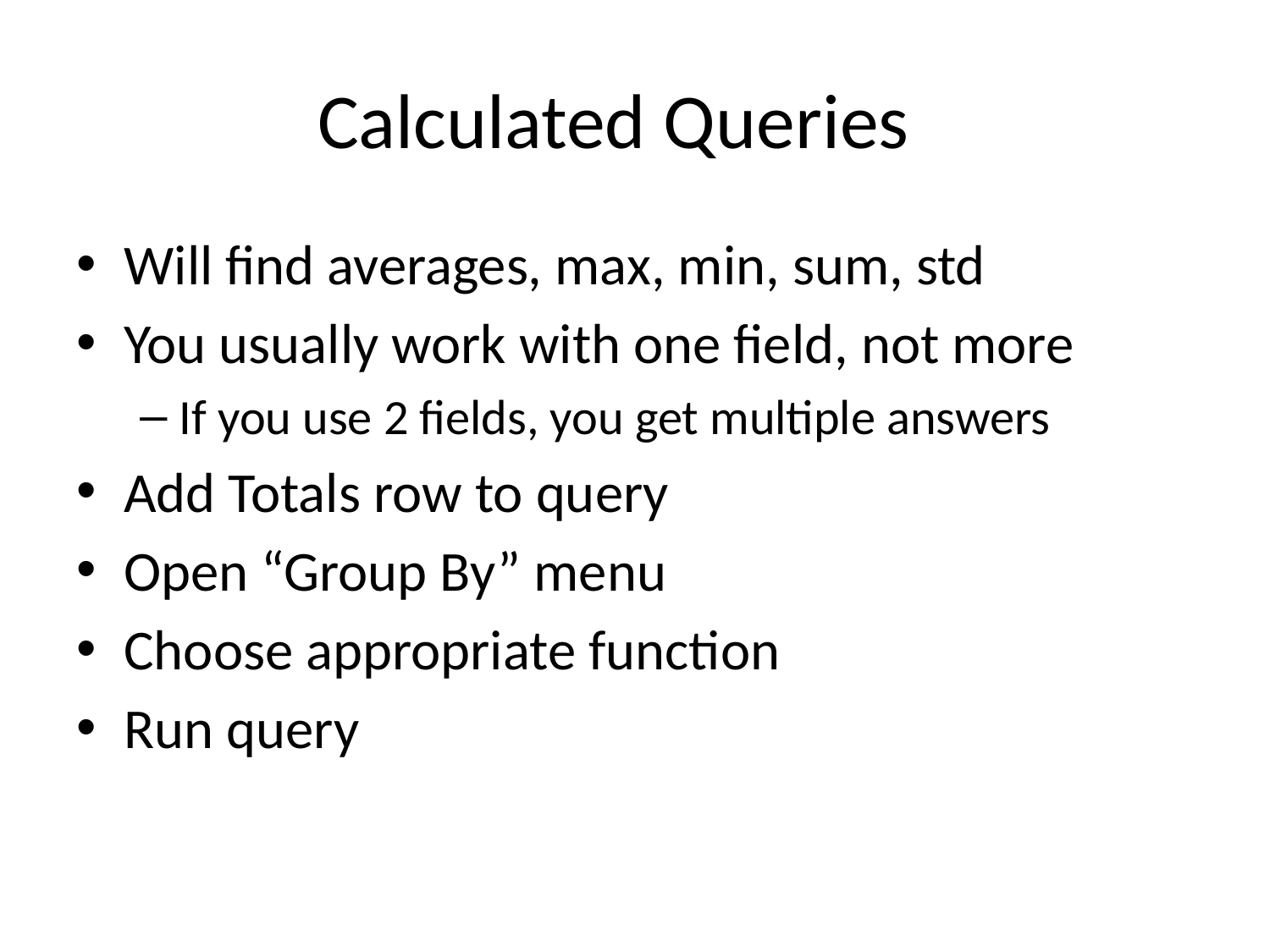

# Calculated Queries
Will find averages, max, min, sum, std
You usually work with one field, not more
If you use 2 fields, you get multiple answers
Add Totals row to query
Open “Group By” menu
Choose appropriate function
Run query